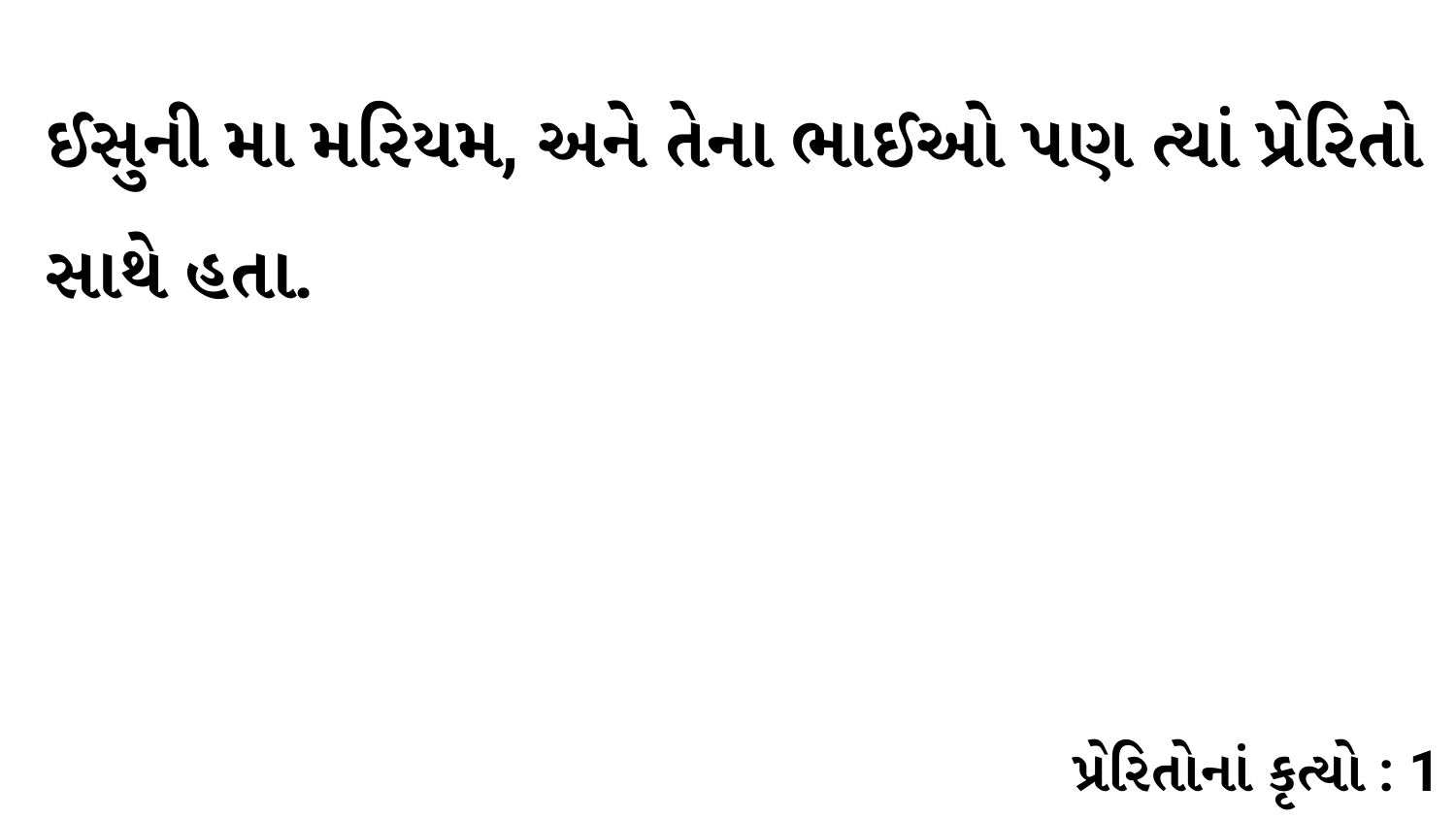

ઈસુની મા મરિયમ, અને તેના ભાઈઓ પણ ત્યાં પ્રેરિતો સાથે હતા.
પ્રેરિતોનાં કૃત્યો : 1